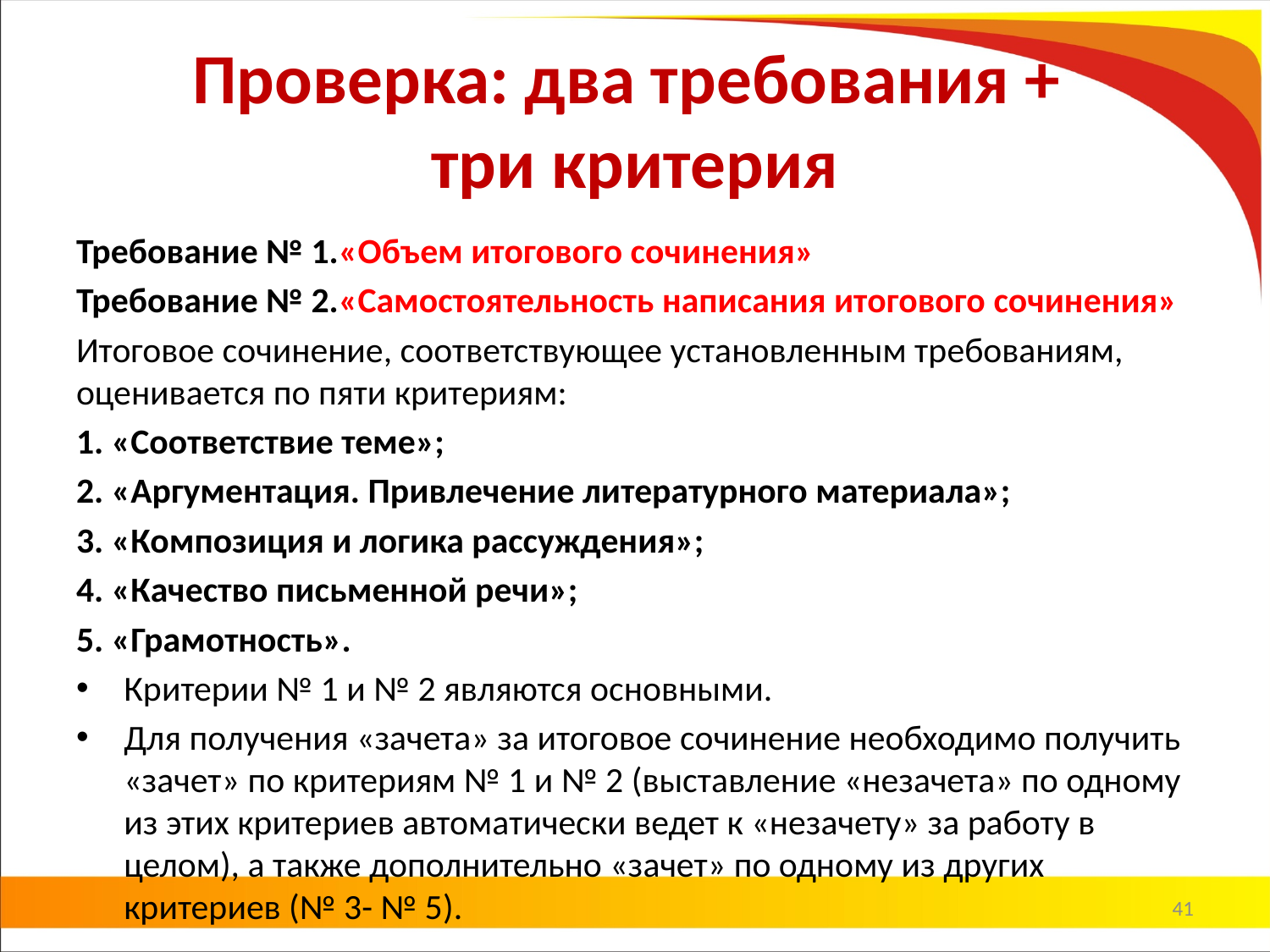

# Проверка: два требования + три критерия
Требование № 1.«Объем итогового сочинения»
Требование № 2.«Самостоятельность написания итогового сочинения»
Итоговое сочинение, соответствующее установленным требованиям, оценивается по пяти критериям:
1. «Соответствие теме»;
2. «Аргументация. Привлечение литературного материала»;
3. «Композиция и логика рассуждения»;
4. «Качество письменной речи»;
5. «Грамотность».
Критерии № 1 и № 2 являются основными.
Для получения «зачета» за итоговое сочинение необходимо получить «зачет» по критериям № 1 и № 2 (выставление «незачета» по одному из этих критериев автоматически ведет к «незачету» за работу в целом), а также дополнительно «зачет» по одному из других критериев (№ 3- № 5).

41